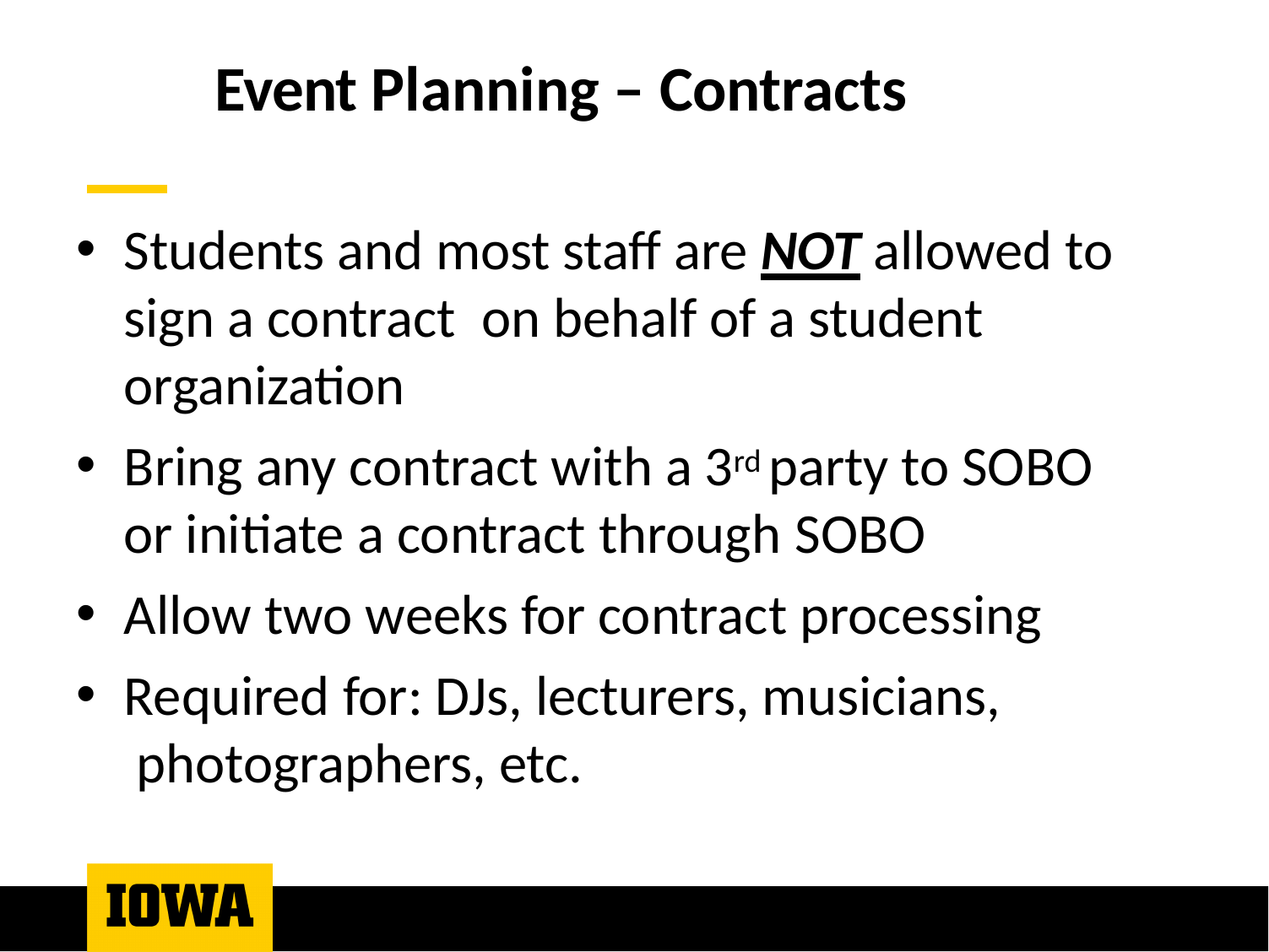

# Event Planning – Contracts
Students and most staff are NOT allowed to sign a contract  on behalf of a student organization
Bring any contract with a 3rd party to SOBO  or initiate a contract through SOBO
Allow two weeks for contract processing
Required for: DJs, lecturers, musicians,  photographers, etc.